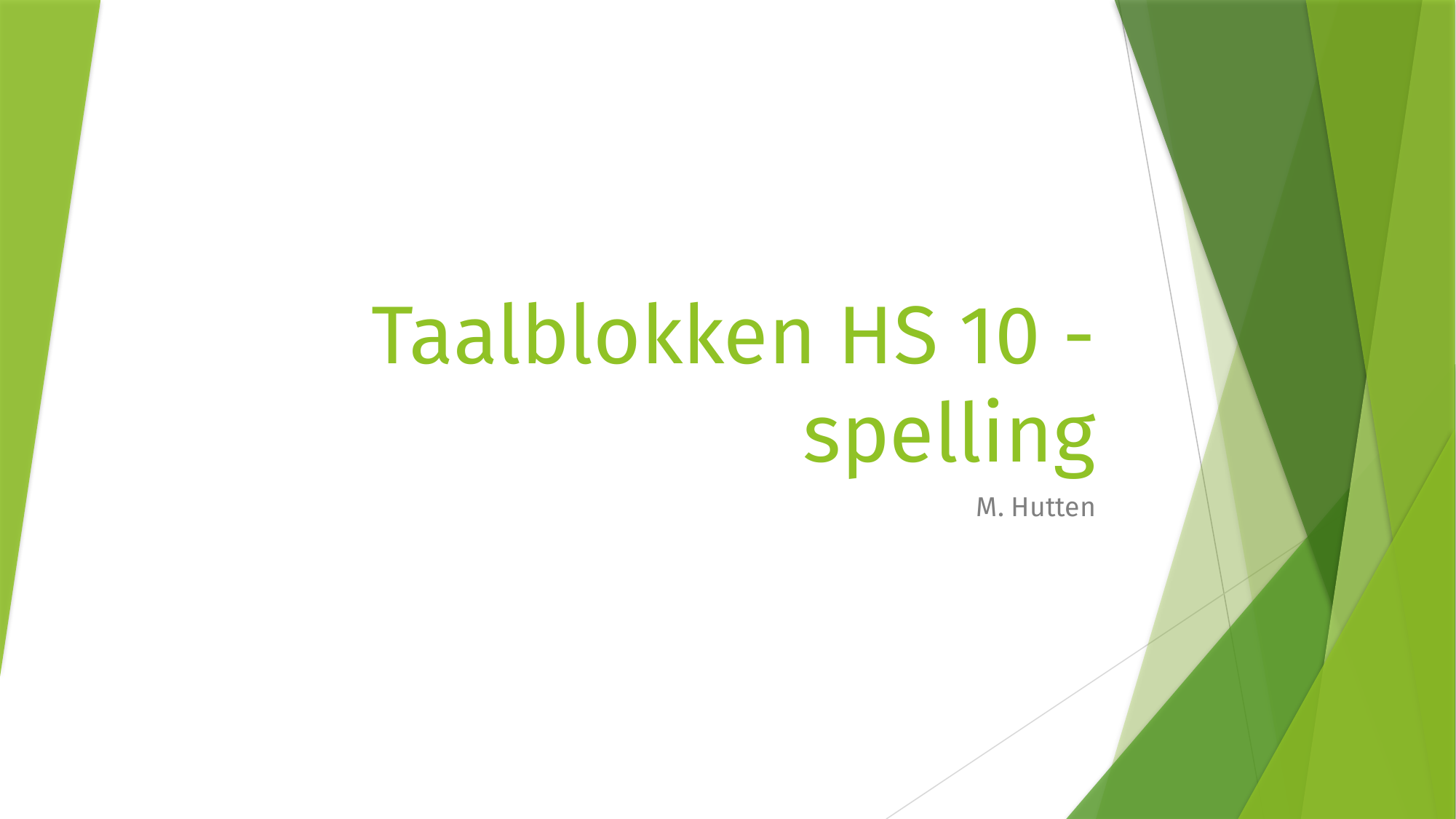

# Taalblokken HS 10 - spelling
M. Hutten